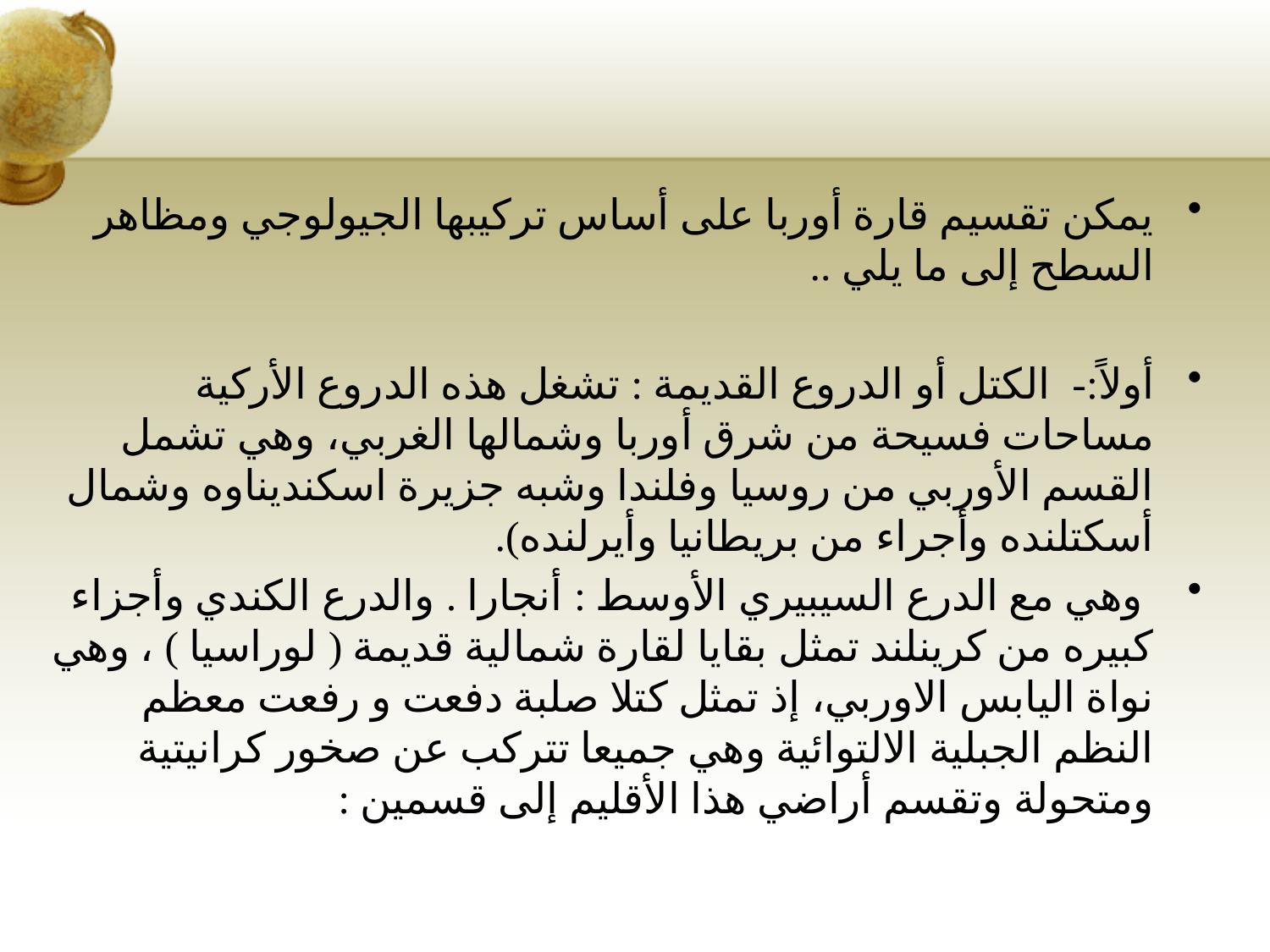

#
يمكن تقسيم قارة أوربا على أساس تركيبها الجيولوجي ومظاهر السطح إلى ما يلي ..

أولاً:-  الكتل أو الدروع القديمة : تشغل هذه الدروع الأركية مساحات فسيحة من شرق أوربا وشمالها الغربي، وهي تشمل القسم الأوربي من روسيا وفلندا وشبه جزيرة اسكنديناوه وشمال أسكتلنده وأجراء من بريطانيا وأيرلنده).
 وهي مع الدرع السيبيري الأوسط : أنجارا . والدرع الكندي وأجزاء كبيره من كرينلند تمثل بقايا لقارة شمالية قديمة ( لوراسيا ) ، وهي نواة اليابس الاوربي، إذ تمثل كتلا صلبة دفعت و رفعت معظم النظم الجبلية الالتوائية وهي جميعا تتركب عن صخور كرانيتية ومتحولة وتقسم أراضي هذا الأقليم إلى قسمين :